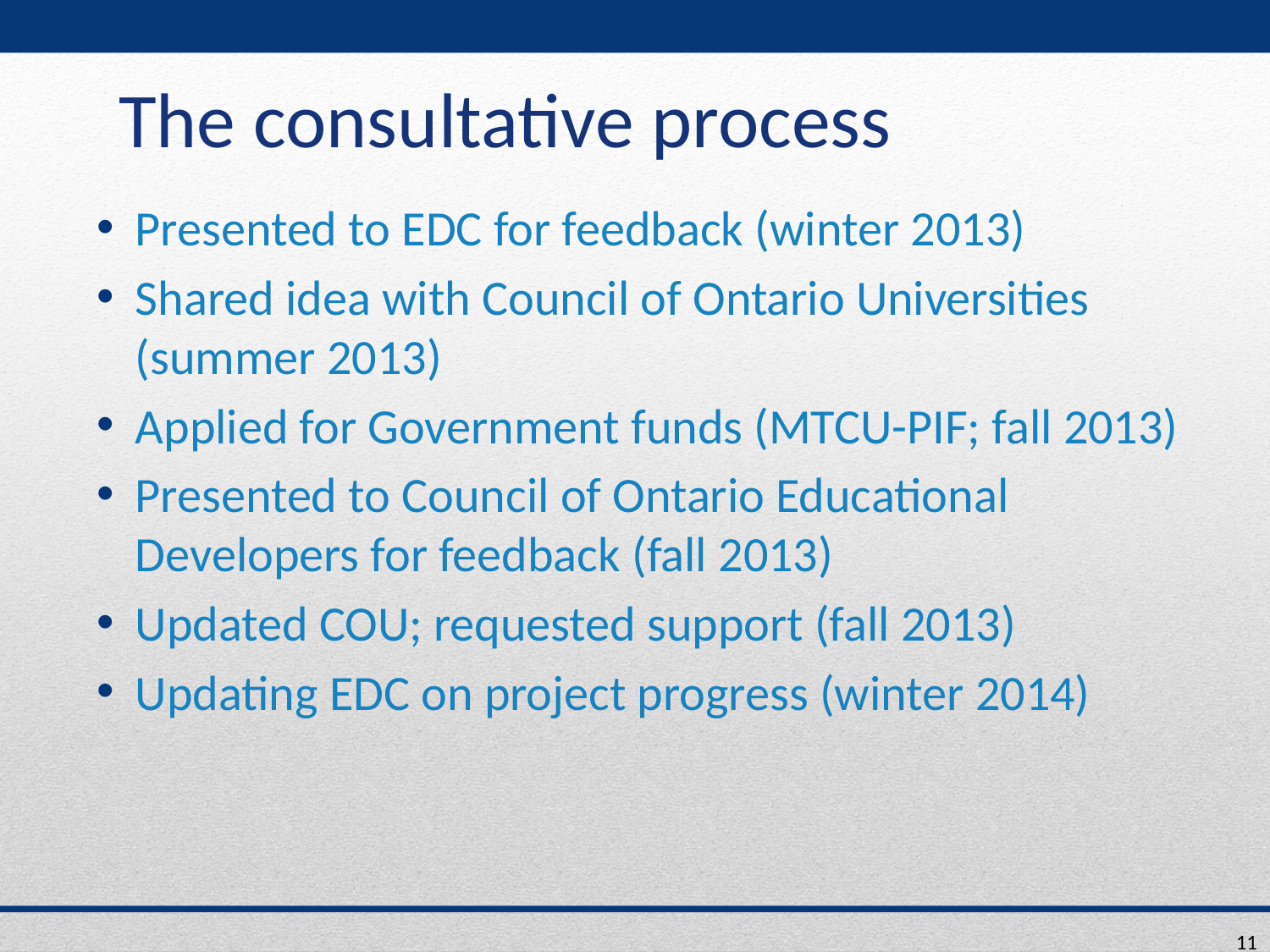

# The consultative process
Presented to EDC for feedback (winter 2013)
Shared idea with Council of Ontario Universities (summer 2013)
Applied for Government funds (MTCU-PIF; fall 2013)
Presented to Council of Ontario Educational Developers for feedback (fall 2013)
Updated COU; requested support (fall 2013)
Updating EDC on project progress (winter 2014)
11